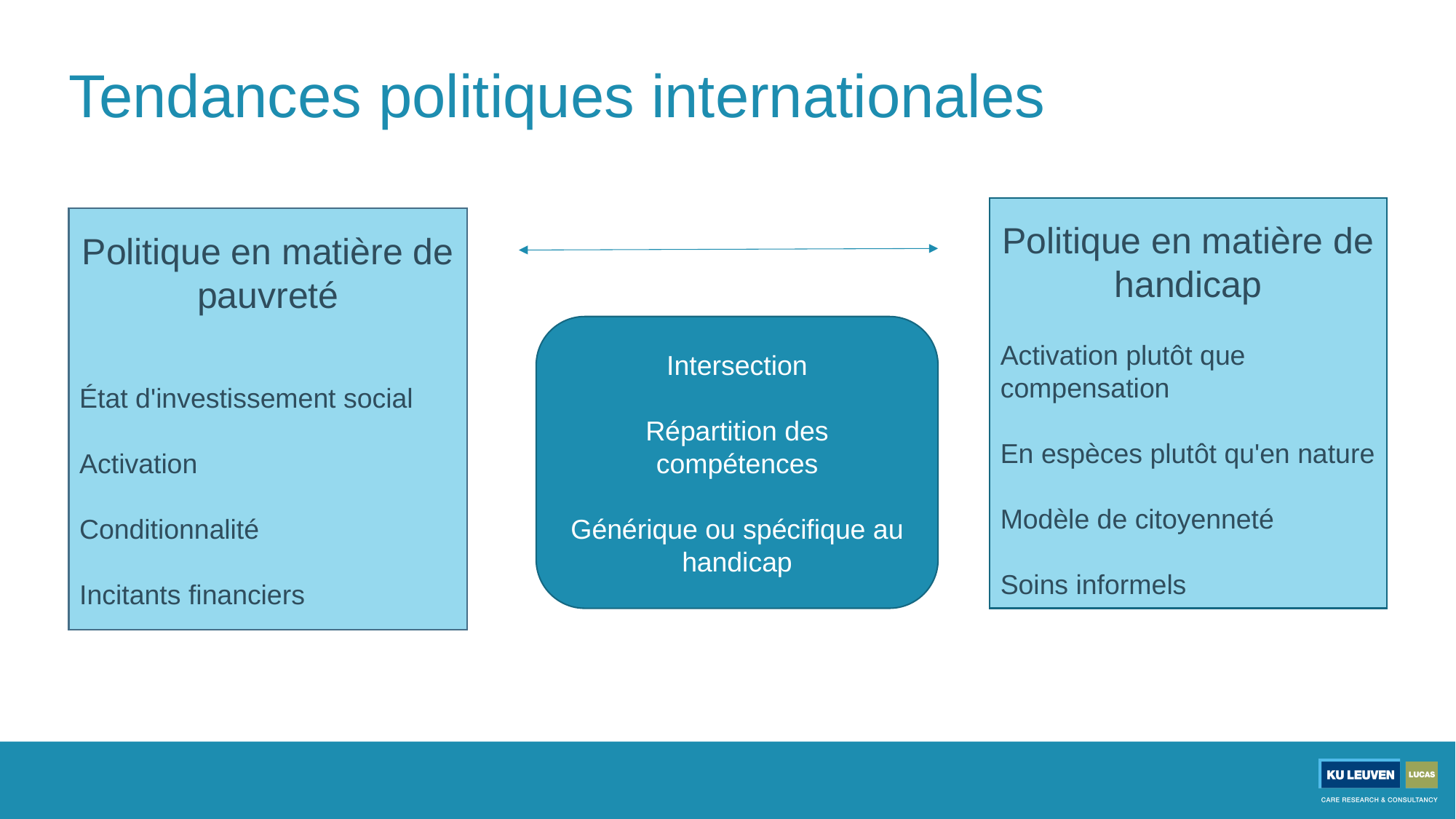

# Tendances politiques internationales

Politique en matière de handicap

Activation plutôt que compensation

En espèces plutôt qu'en nature

Modèle de citoyenneté

Soins informels

Politique en matière de pauvreté

État d'investissement social

Activation

Conditionnalité

Incitants financiers
Intersection

Répartition des compétences

Générique ou spécifique au handicap